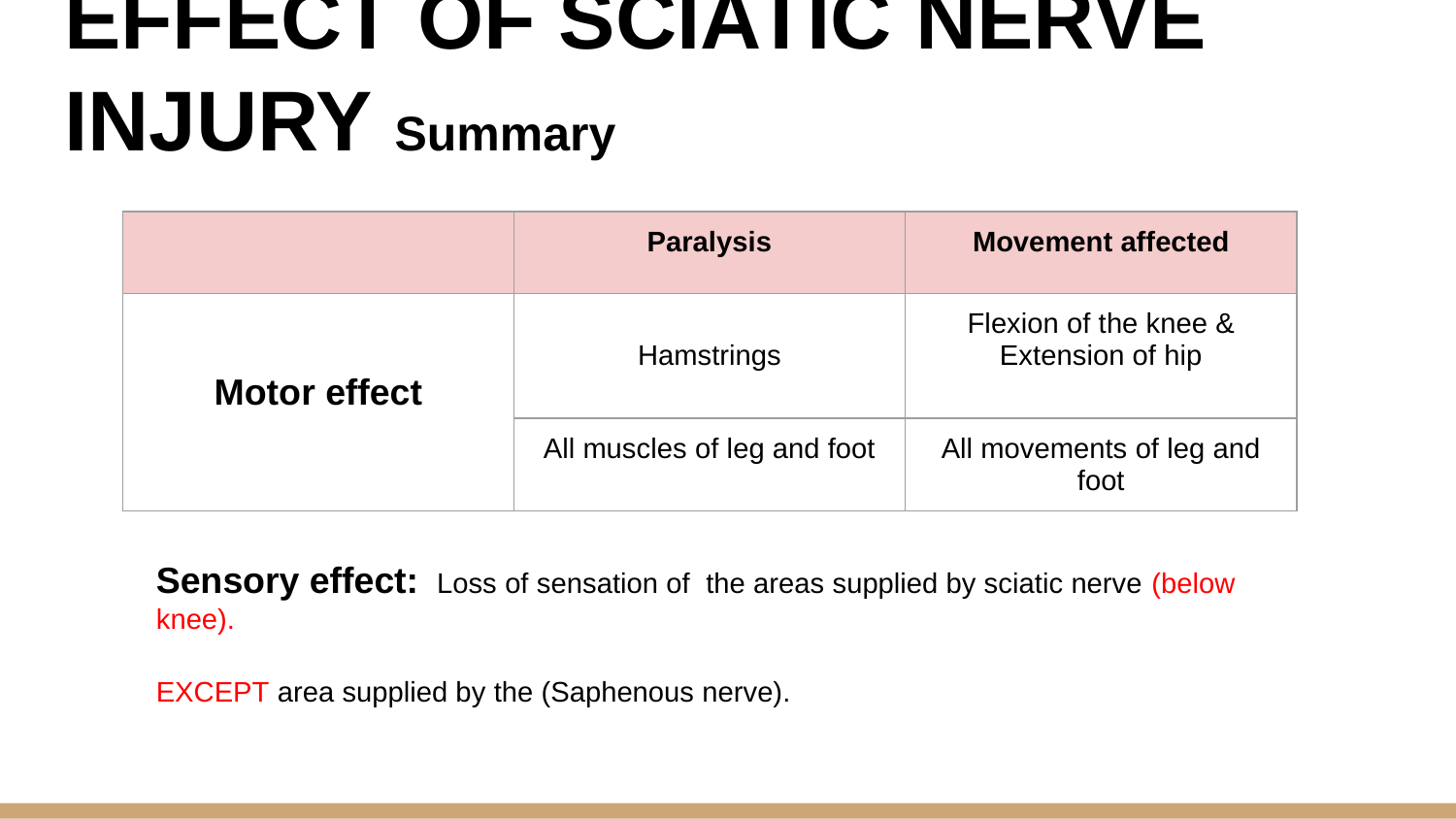

# EFFECT OF SCIATIC NERVE INJURY Summary
|  | Paralysis | Movement affected |
| --- | --- | --- |
| Motor effect | Hamstrings | Flexion of the knee & Extension of hip |
|  | All muscles of leg and foot | All movements of leg and foot |
Sensory effect:  Loss of sensation of  the areas supplied by sciatic nerve (below knee).

EXCEPT area supplied by the (Saphenous nerve).